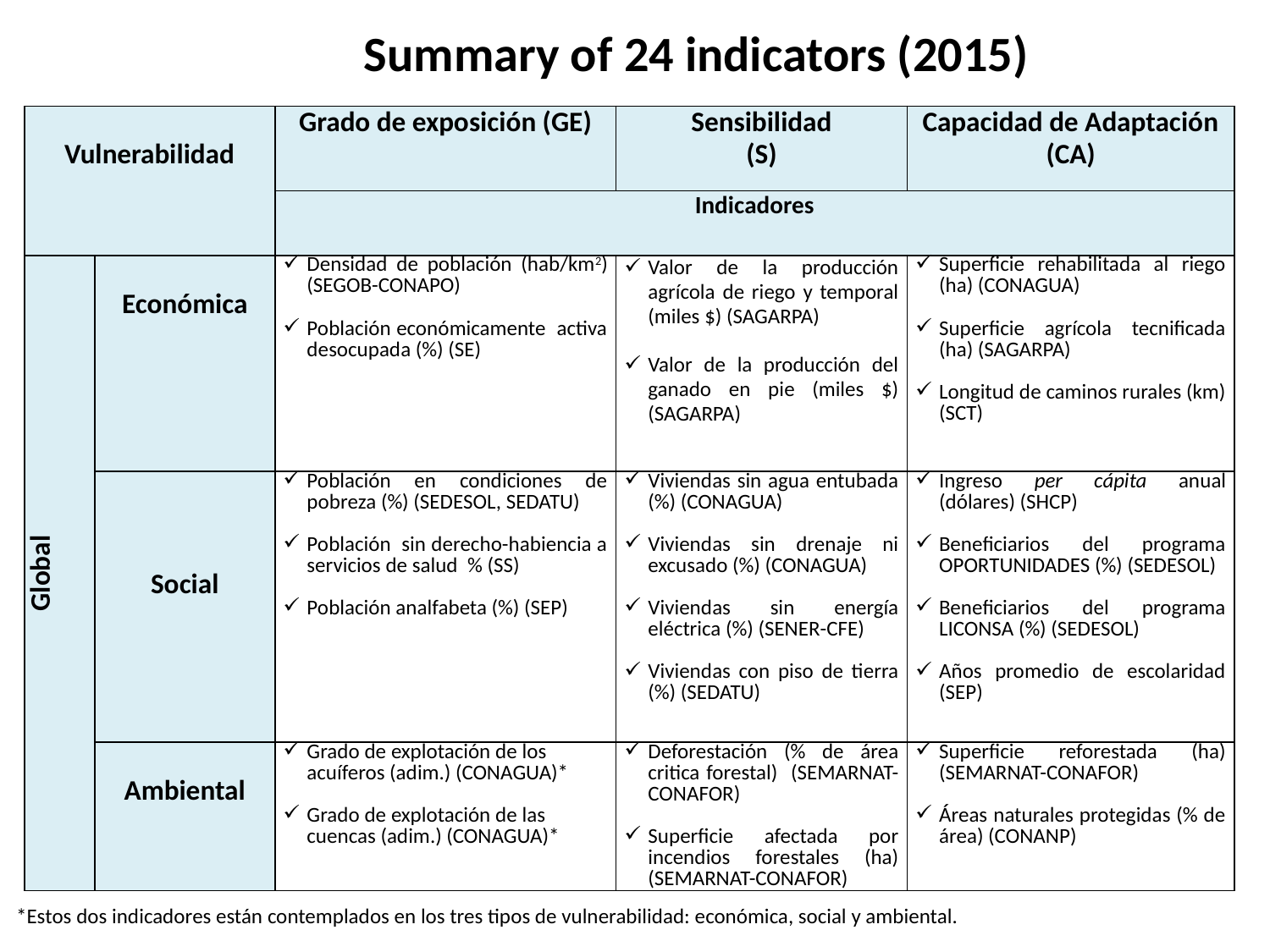

Summary of 24 indicators (2015)
| Vulnerabilidad |  | Grado de exposición (GE) | Sensibilidad (S) | Capacidad de Adaptación (CA) |
| --- | --- | --- | --- | --- |
|  |  | Indicadores |  |  |
| Global | Económica | Densidad de población (hab/km2) (SEGOB-CONAPO) Población económicamente activa desocupada (%) (SE) | Valor de la producción agrícola de riego y temporal (miles $) (SAGARPA) Valor de la producción del ganado en pie (miles $) (SAGARPA) | Superficie rehabilitada al riego (ha) (CONAGUA) Superficie agrícola tecnificada (ha) (SAGARPA) Longitud de caminos rurales (km) (SCT) |
|  | Social | Población en condiciones de pobreza (%) (SEDESOL, SEDATU) Población sin derecho-habiencia a servicios de salud % (SS) Población analfabeta (%) (SEP) | Viviendas sin agua entubada (%) (CONAGUA) Viviendas sin drenaje ni excusado (%) (CONAGUA) Viviendas sin energía eléctrica (%) (SENER-CFE) Viviendas con piso de tierra (%) (SEDATU) | Ingreso per cápita anual (dólares) (SHCP) Beneficiarios del programa OPORTUNIDADES (%) (SEDESOL) Beneficiarios del programa LICONSA (%) (SEDESOL) Años promedio de escolaridad (SEP) |
|  | Ambiental | Grado de explotación de los acuíferos (adim.) (CONAGUA)\* Grado de explotación de las cuencas (adim.) (CONAGUA)\* | Deforestación (% de área critica forestal) (SEMARNAT-CONAFOR) Superficie afectada por incendios forestales (ha) (SEMARNAT-CONAFOR) | Superficie reforestada (ha) (SEMARNAT-CONAFOR) Áreas naturales protegidas (% de área) (CONANP) |
*Estos dos indicadores están contemplados en los tres tipos de vulnerabilidad: económica, social y ambiental.